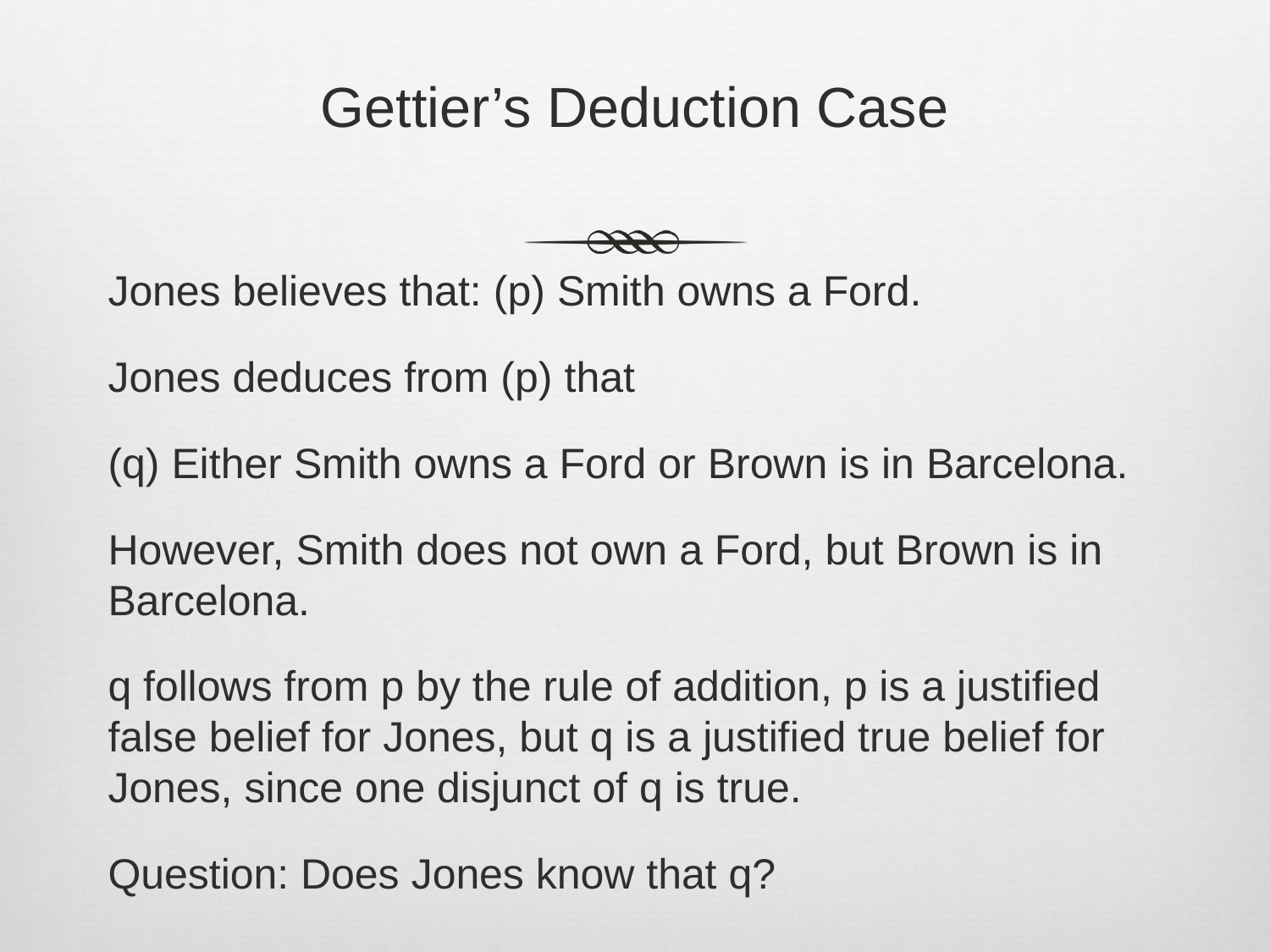

# Gettier’s Deduction Case
Jones believes that: (p) Smith owns a Ford.
Jones deduces from (p) that
(q) Either Smith owns a Ford or Brown is in Barcelona.
However, Smith does not own a Ford, but Brown is in Barcelona.
q follows from p by the rule of addition, p is a justified false belief for Jones, but q is a justified true belief for Jones, since one disjunct of q is true.
Question: Does Jones know that q?